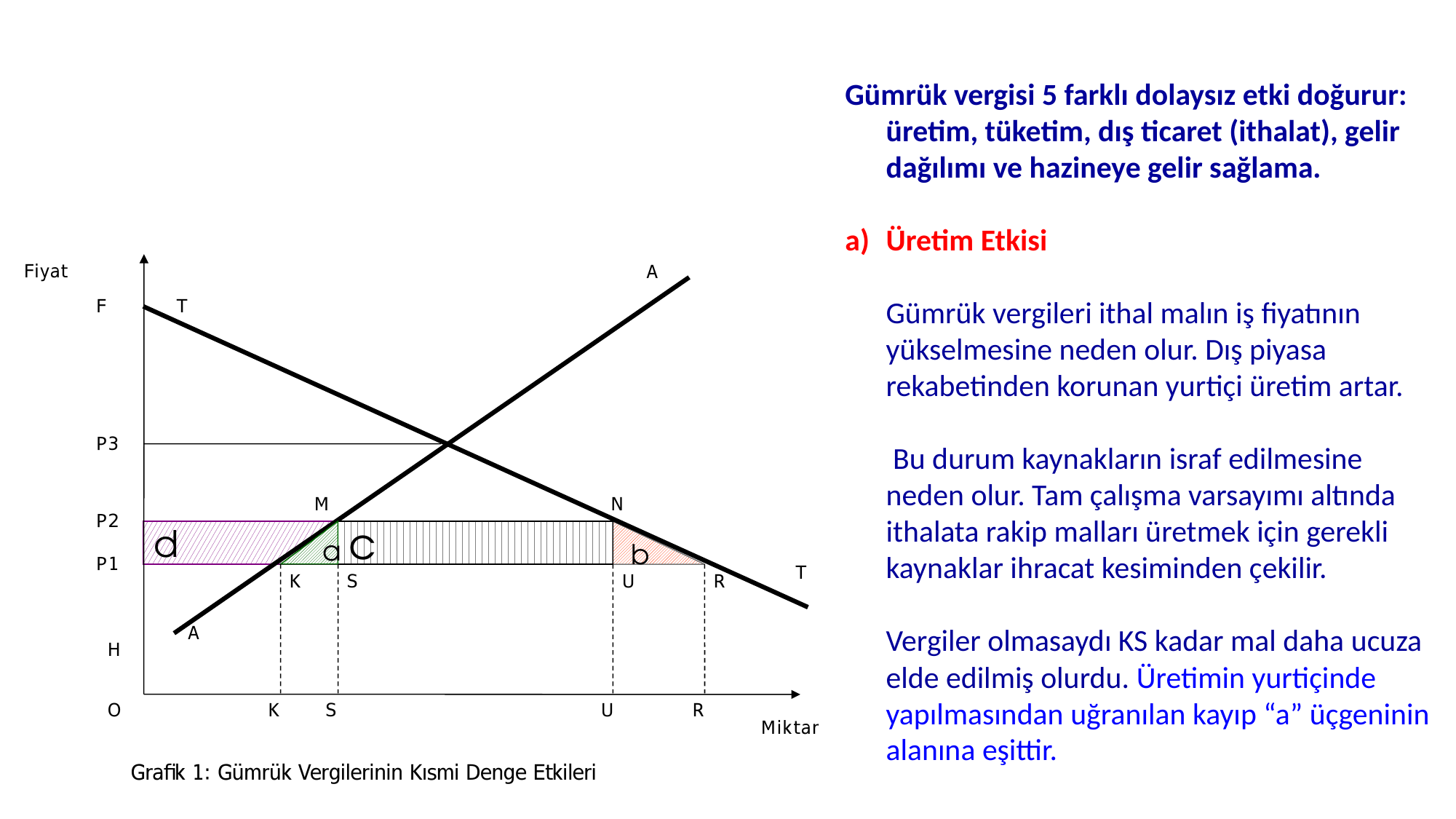

Gümrük vergisi 5 farklı dolaysız etki doğurur: üretim, tüketim, dış ticaret (ithalat), gelir dağılımı ve hazineye gelir sağlama.

Üretim Etkisi

	Gümrük vergileri ithal malın iş fiyatının yükselmesine neden olur. Dış piyasa rekabetinden korunan yurtiçi üretim artar.

	 Bu durum kaynakların israf edilmesine neden olur. Tam çalışma varsayımı altında ithalata rakip malları üretmek için gerekli kaynaklar ihracat kesiminden çekilir.

	Vergiler olmasaydı KS kadar mal daha ucuza elde edilmiş olurdu. Üretimin yurtiçinde yapılmasından uğranılan kayıp “a” üçgeninin alanına eşittir.

Fiyat

A
F
T

P3

M
N
P2
a
d
c
b
P1
T
K

S

U

R

A
H
O
K
S
U
R

Miktar
Grafik 1: Gümrük Vergilerinin Kısmi Denge Etkileri